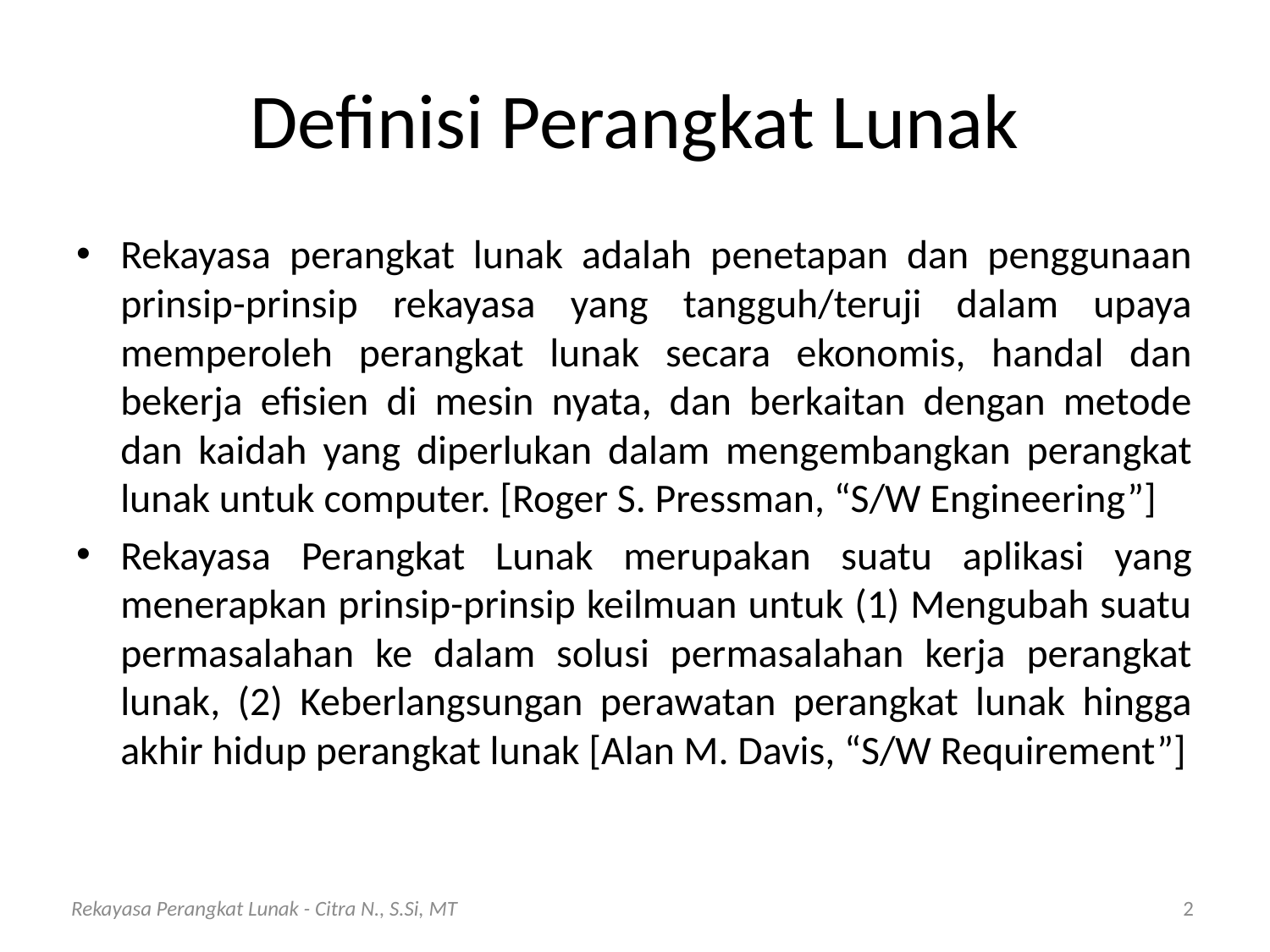

# Definisi Perangkat Lunak
Rekayasa perangkat lunak adalah penetapan dan penggunaan prinsip-prinsip rekayasa yang tangguh/teruji dalam upaya memperoleh perangkat lunak secara ekonomis, handal dan bekerja efisien di mesin nyata, dan berkaitan dengan metode dan kaidah yang diperlukan dalam mengembangkan perangkat lunak untuk computer. [Roger S. Pressman, “S/W Engineering”]
Rekayasa Perangkat Lunak merupakan suatu aplikasi yang menerapkan prinsip-prinsip keilmuan untuk (1) Mengubah suatu permasalahan ke dalam solusi permasalahan kerja perangkat lunak, (2) Keberlangsungan perawatan perangkat lunak hingga akhir hidup perangkat lunak [Alan M. Davis, “S/W Requirement”]

Rekayasa Perangkat Lunak - Citra N., S.Si, MT
2